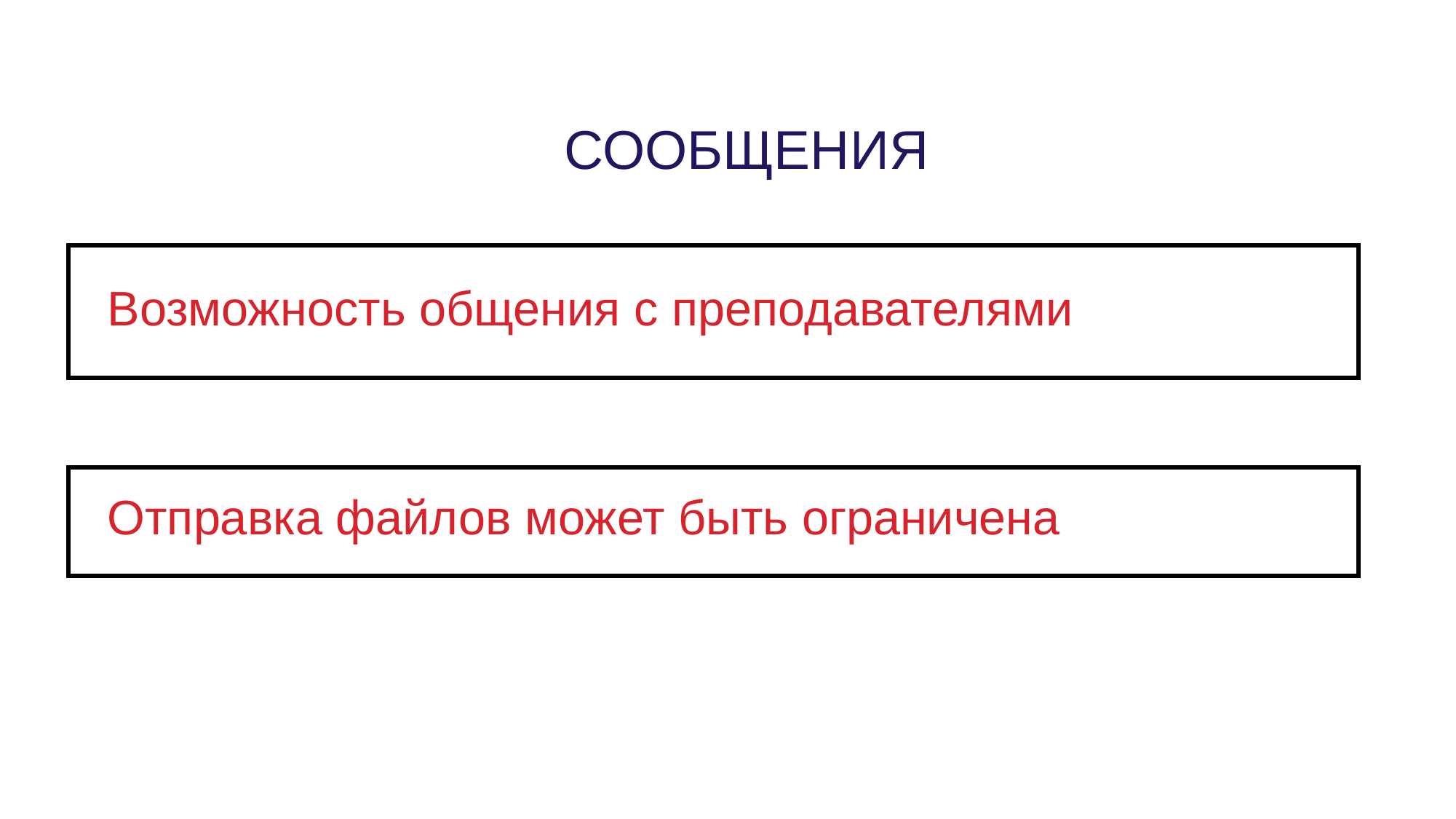

СООБЩЕНИЯ

Возможность общения с преподавателями

Отправка файлов может быть ограничена